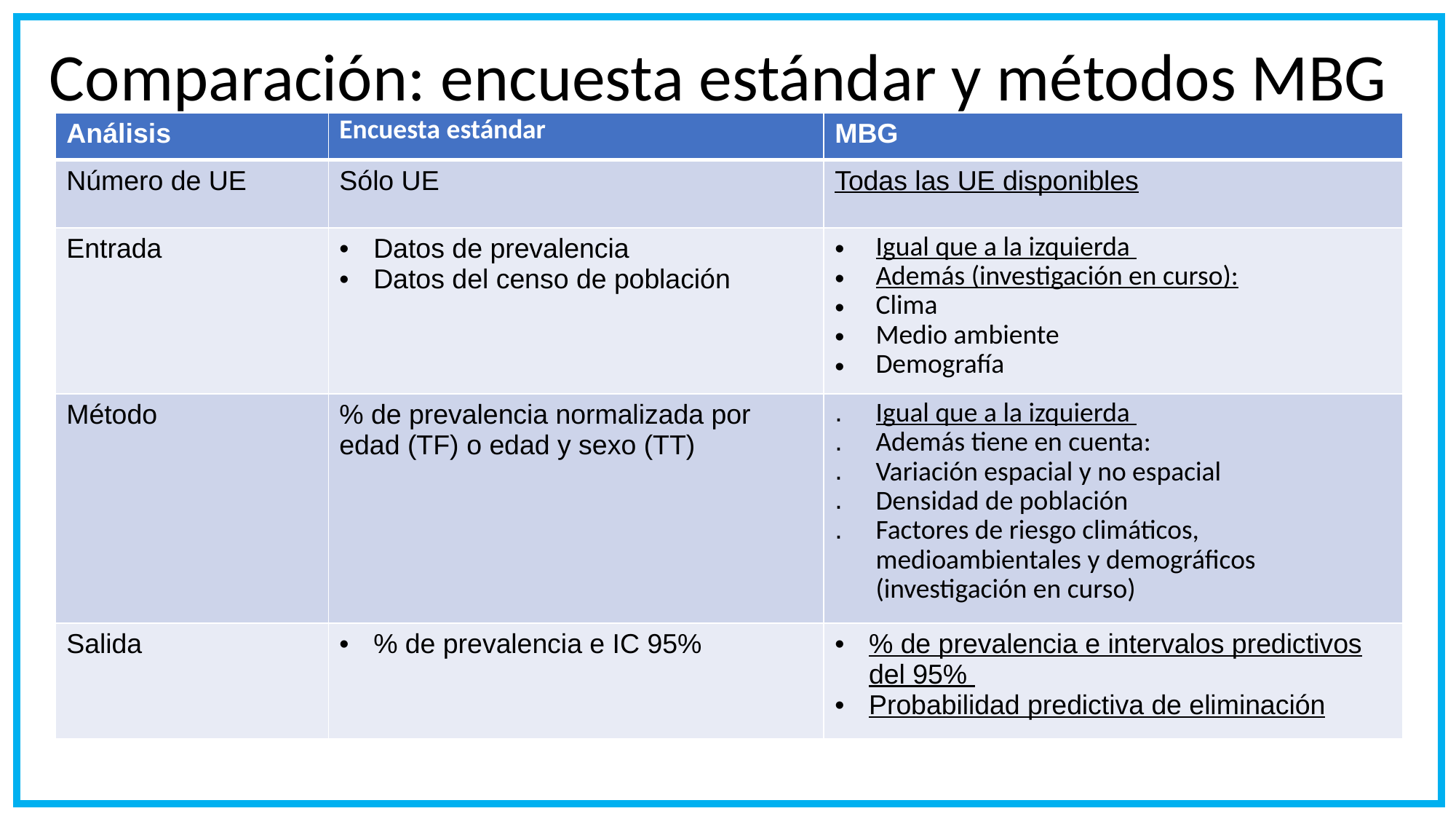

# Comparación: encuesta estándar y métodos MBG

| Análisis | Encuesta estándar | MBG |
| --- | --- | --- |
| Número de UE | Sólo UE | Todas las UE disponibles |
| Entrada | Datos de prevalencia Datos del censo de población | Igual que a la izquierda Además (investigación en curso): Clima Medio ambiente Demografía |
| Método | % de prevalencia normalizada por edad (TF) o edad y sexo (TT) | Igual que a la izquierda Además tiene en cuenta: Variación espacial y no espacial Densidad de población Factores de riesgo climáticos, medioambientales y demográficos (investigación en curso) |
| Salida | % de prevalencia e IC 95% | % de prevalencia e intervalos predictivos del 95% Probabilidad predictiva de eliminación |